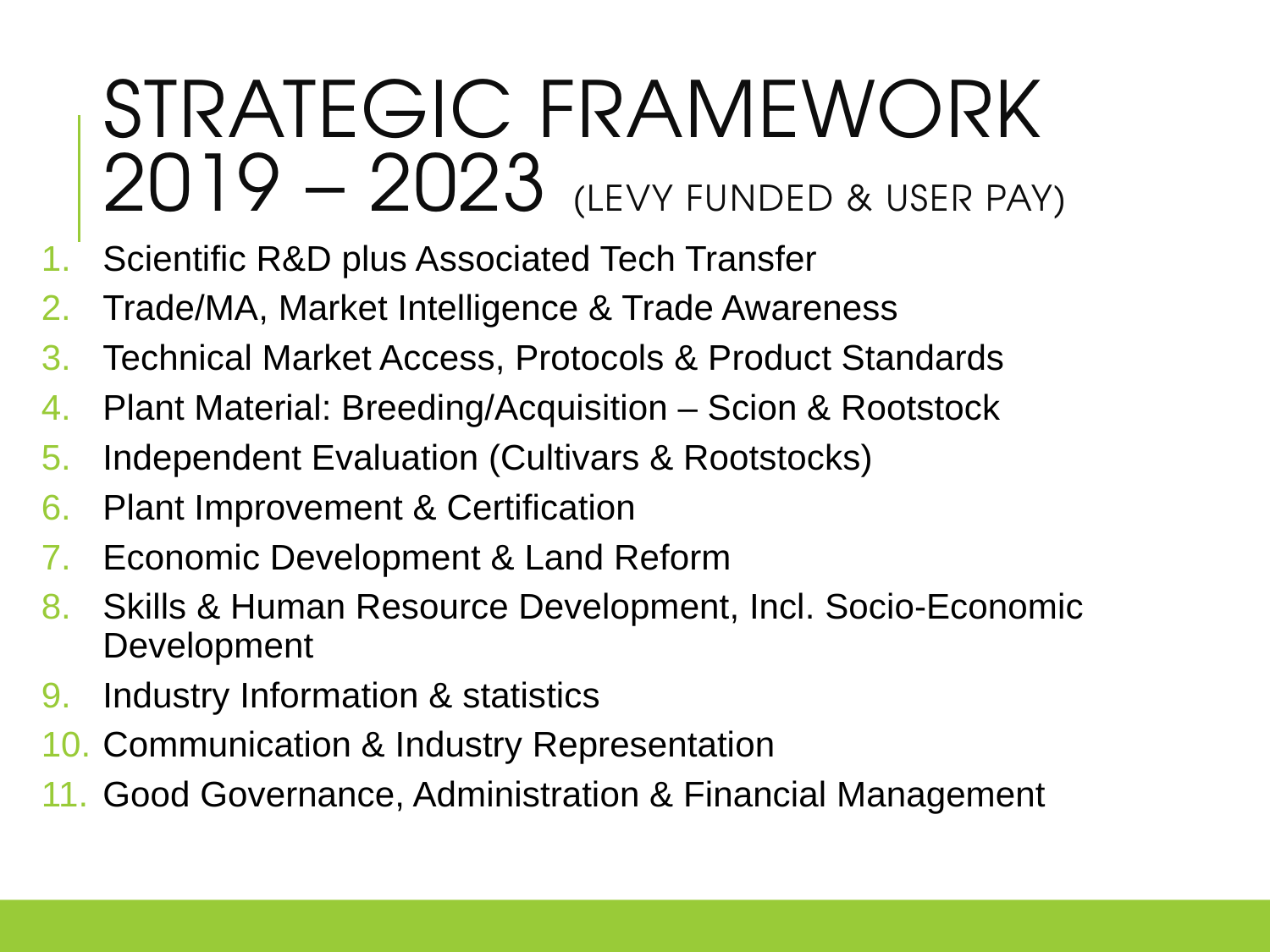

# Strategic Framework 2019 – 2023 (levy funded & user pay)
Scientific R&D plus Associated Tech Transfer
Trade/MA, Market Intelligence & Trade Awareness
Technical Market Access, Protocols & Product Standards
Plant Material: Breeding/Acquisition – Scion & Rootstock
Independent Evaluation (Cultivars & Rootstocks)
Plant Improvement & Certification
Economic Development & Land Reform
Skills & Human Resource Development, Incl. Socio-Economic Development
Industry Information & statistics
Communication & Industry Representation
Good Governance, Administration & Financial Management